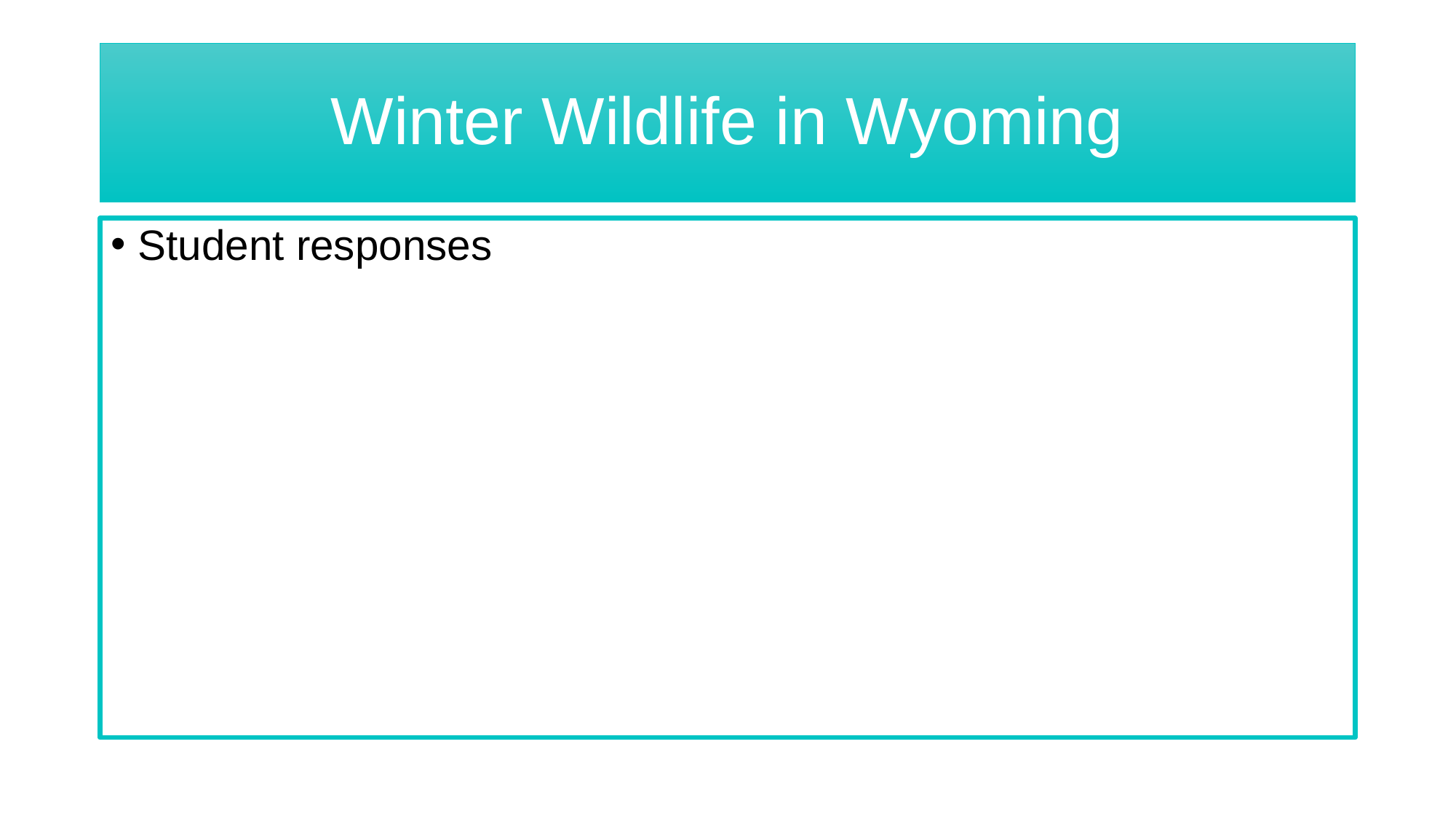

# Winter Wildlife in Wyoming
Student responses